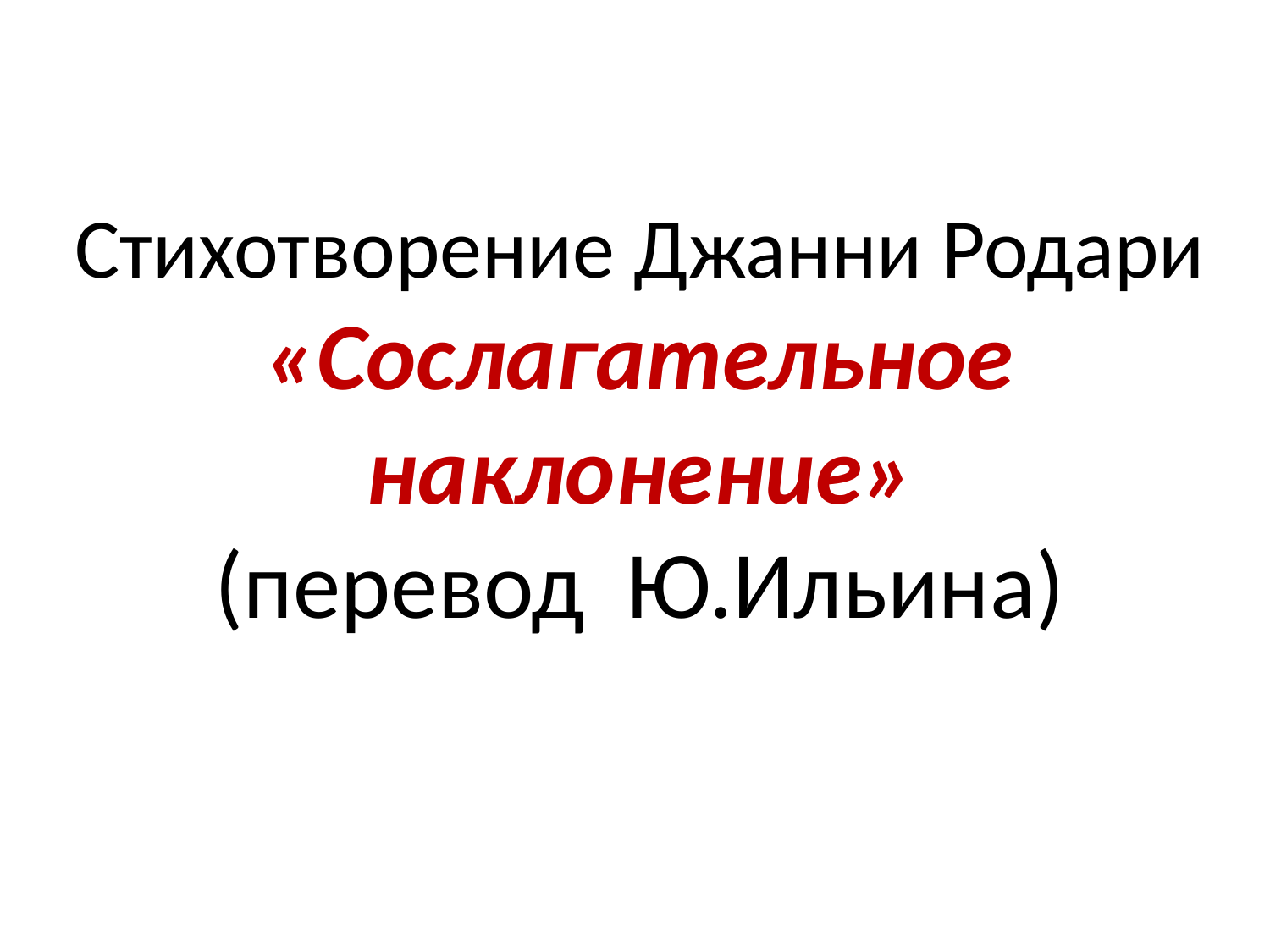

# Стихотворение Джанни Родари «Сослагательное наклонение» (перевод  Ю.Ильина)